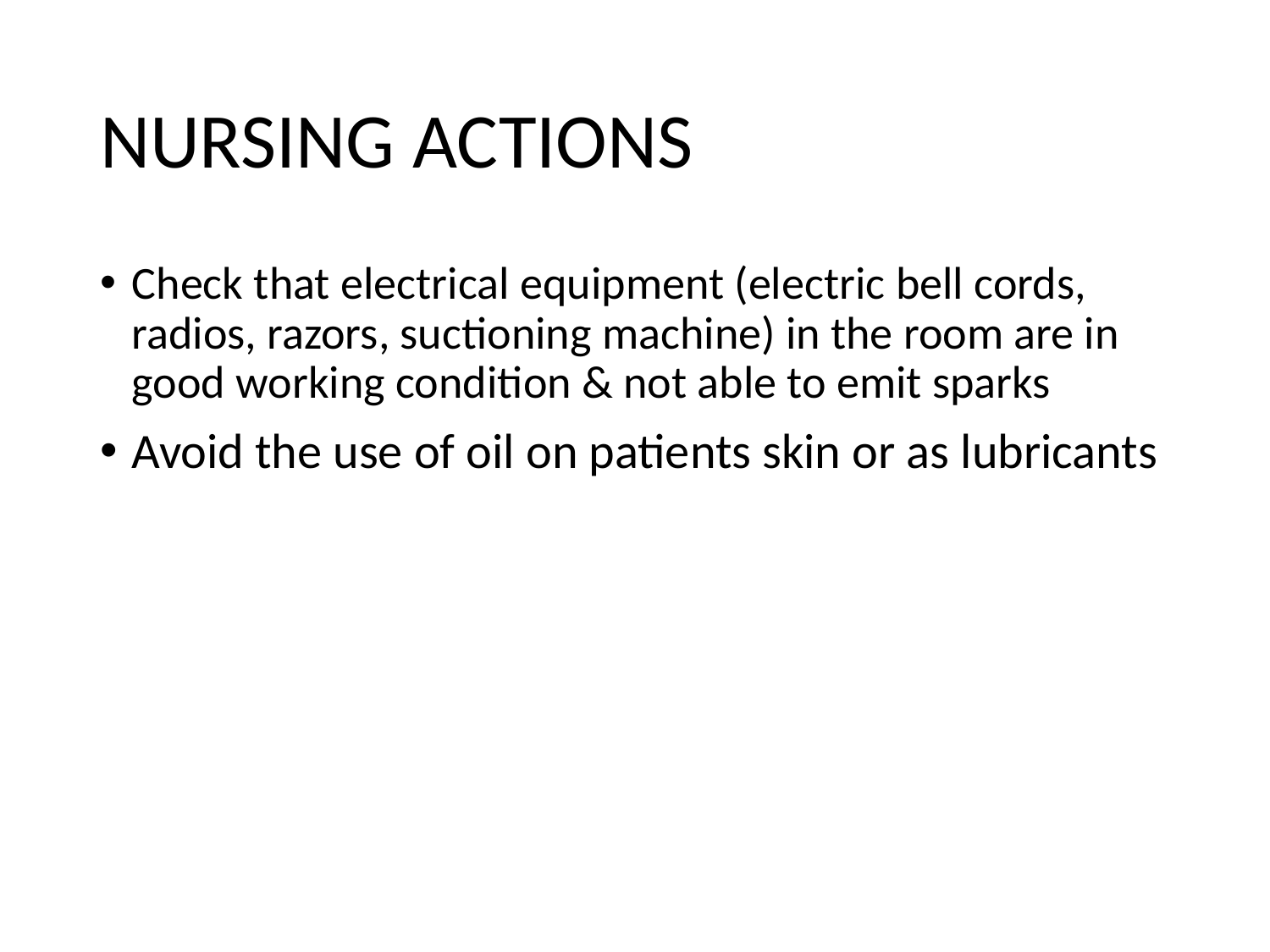

# NURSING ACTIONS
Check that electrical equipment (electric bell cords, radios, razors, suctioning machine) in the room are in good working condition & not able to emit sparks
Avoid the use of oil on patients skin or as lubricants